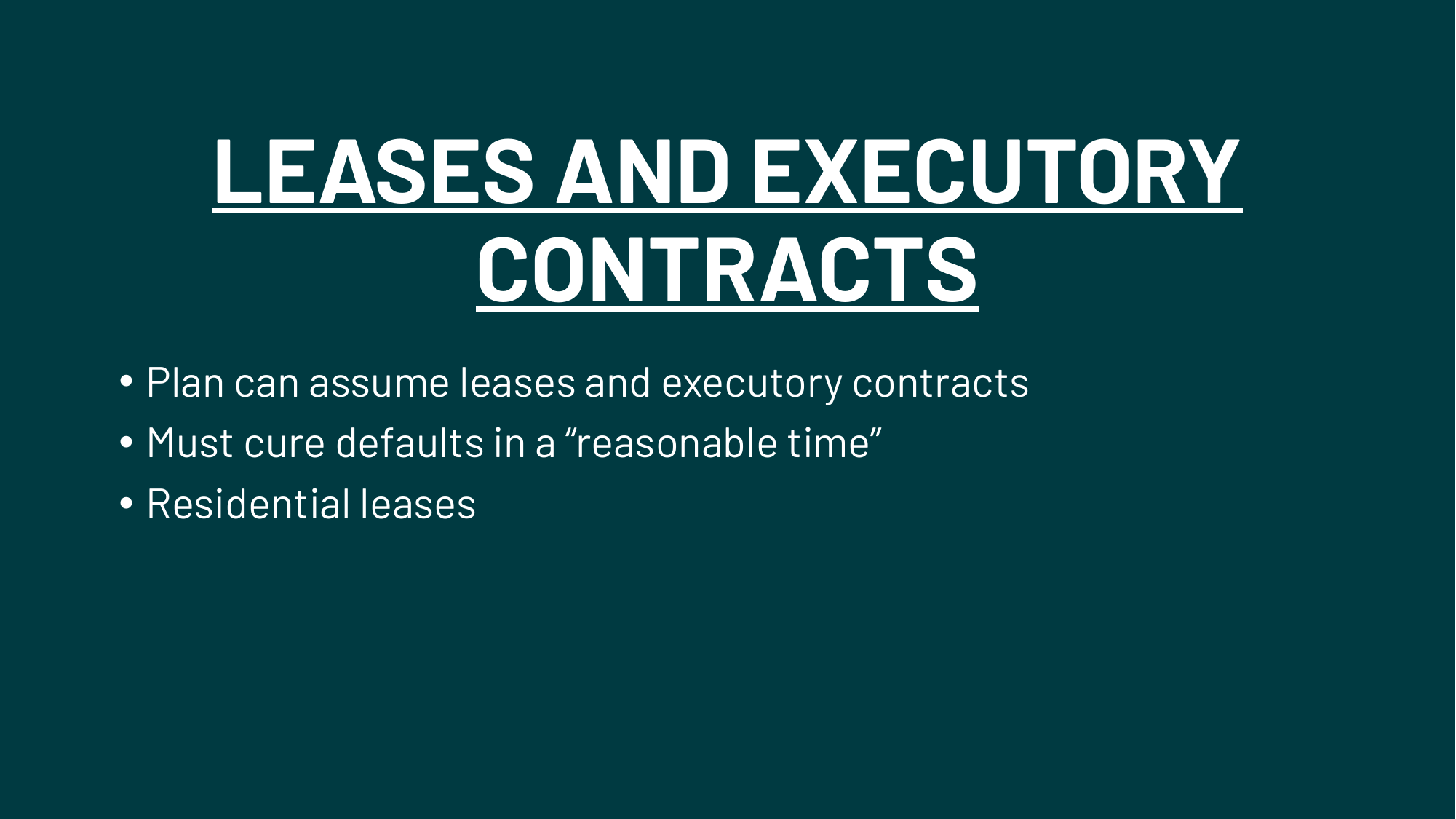

# Leases and Executory Contracts
Plan can assume leases and executory contracts
Must cure defaults in a “reasonable time”
Residential leases